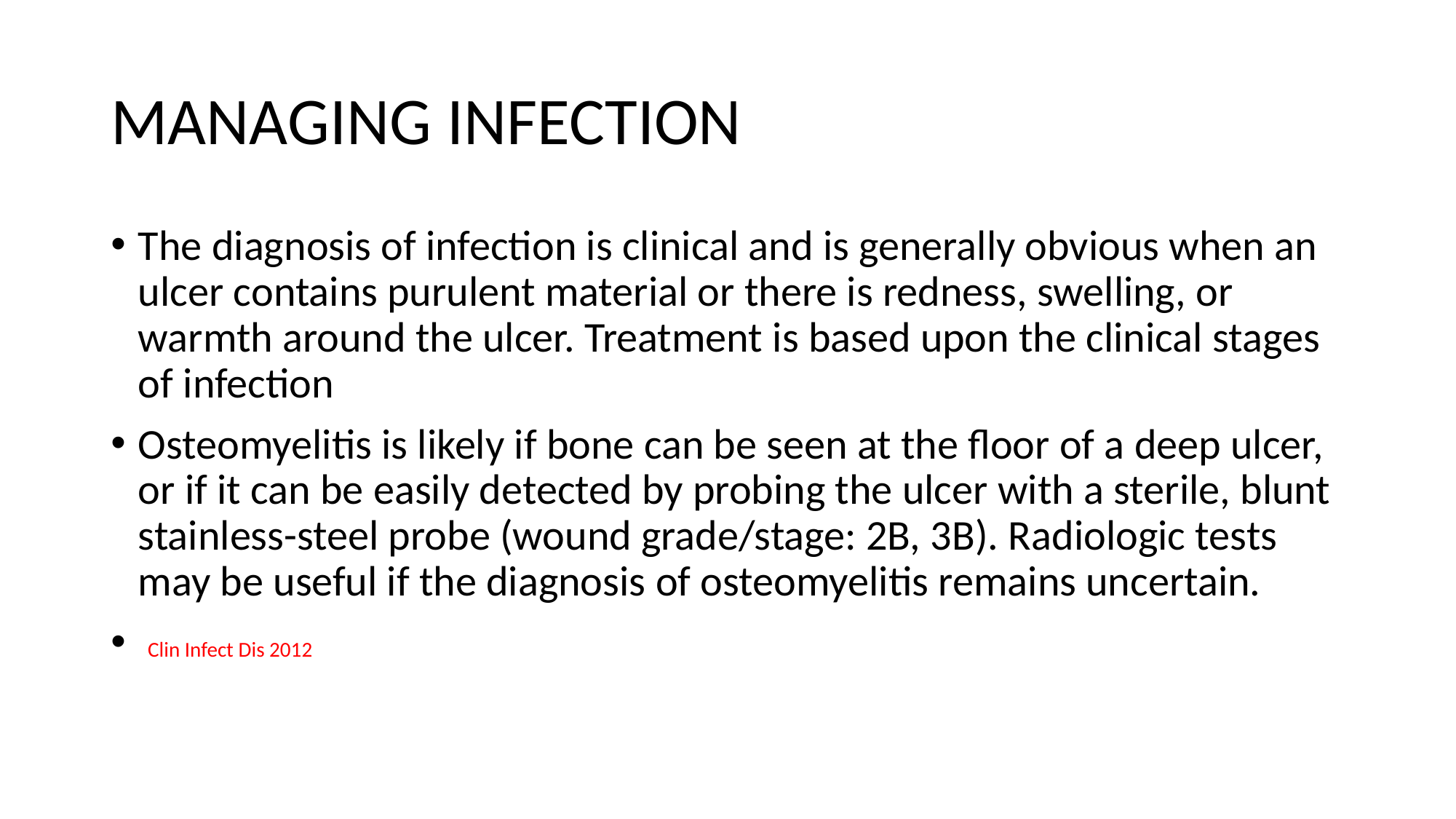

# MANAGING INFECTION
The diagnosis of infection is clinical and is generally obvious when an ulcer contains purulent material or there is redness, swelling, or warmth around the ulcer. Treatment is based upon the clinical stages of infection
Osteomyelitis is likely if bone can be seen at the floor of a deep ulcer, or if it can be easily detected by probing the ulcer with a sterile, blunt stainless-steel probe (wound grade/stage: 2B, 3B). Radiologic tests may be useful if the diagnosis of osteomyelitis remains uncertain.
 Clin Infect Dis 2012